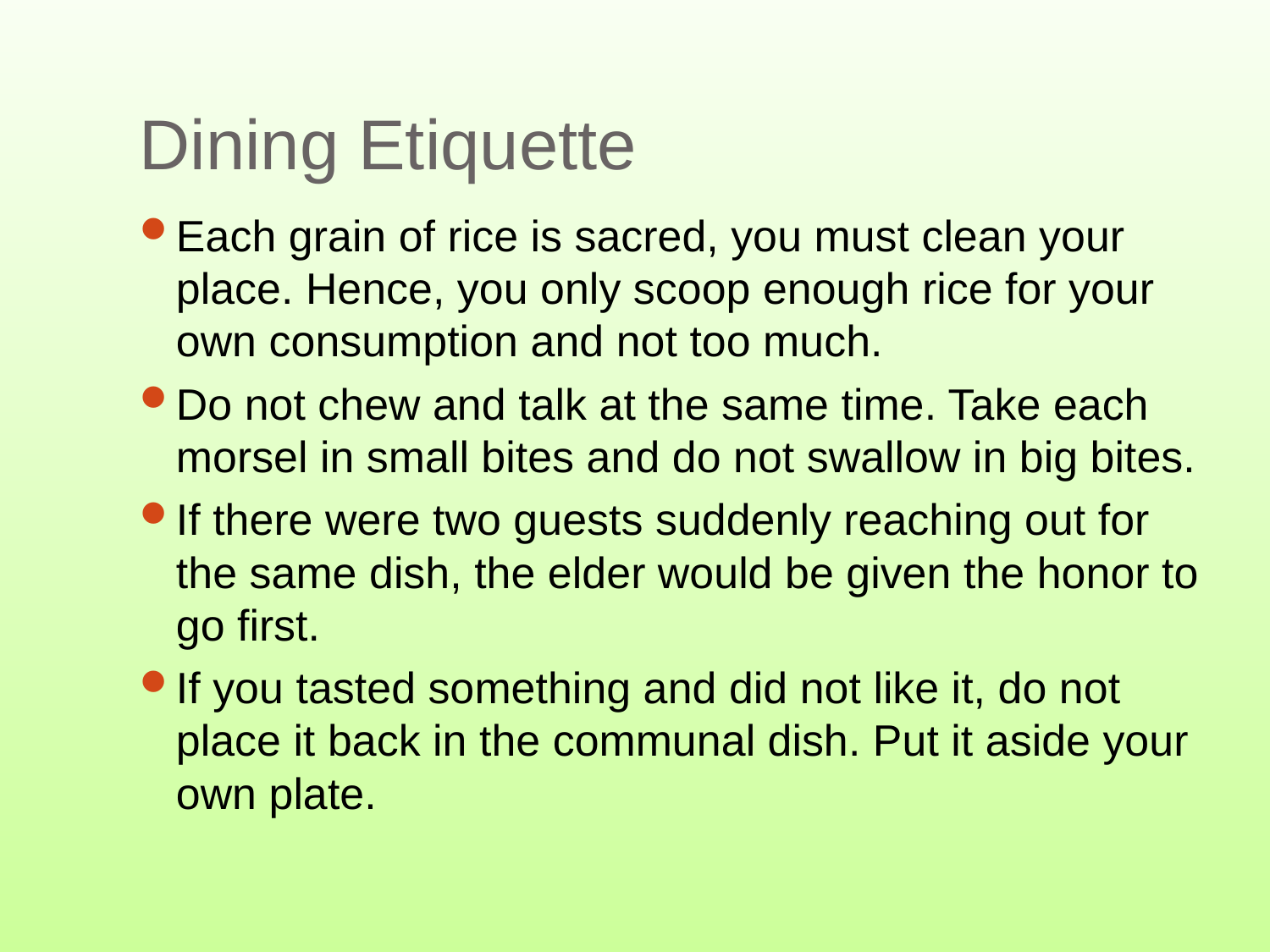

# Dining Etiquette
Each grain of rice is sacred, you must clean your place. Hence, you only scoop enough rice for your own consumption and not too much.
Do not chew and talk at the same time. Take each morsel in small bites and do not swallow in big bites.
If there were two guests suddenly reaching out for the same dish, the elder would be given the honor to go first.
If you tasted something and did not like it, do not place it back in the communal dish. Put it aside your own plate.